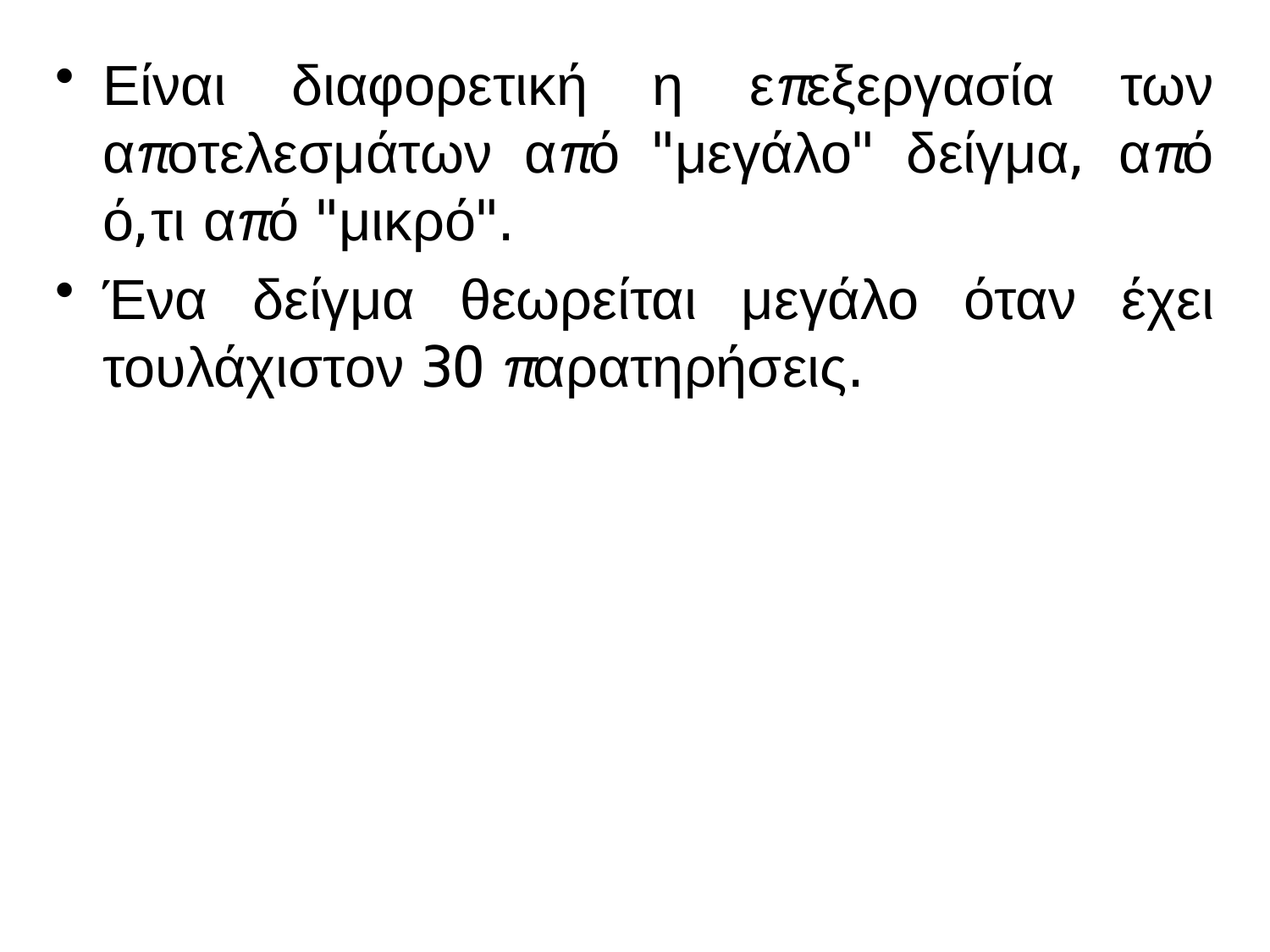

# Είναι διαφορετική η επεξεργασία των αποτελεσμάτων από "μεγάλο" δείγμα, από ό,τι από "μικρό".
Ένα δείγμα θεωρείται μεγάλο όταν έχει τουλάχιστον 30 παρατηρήσεις.